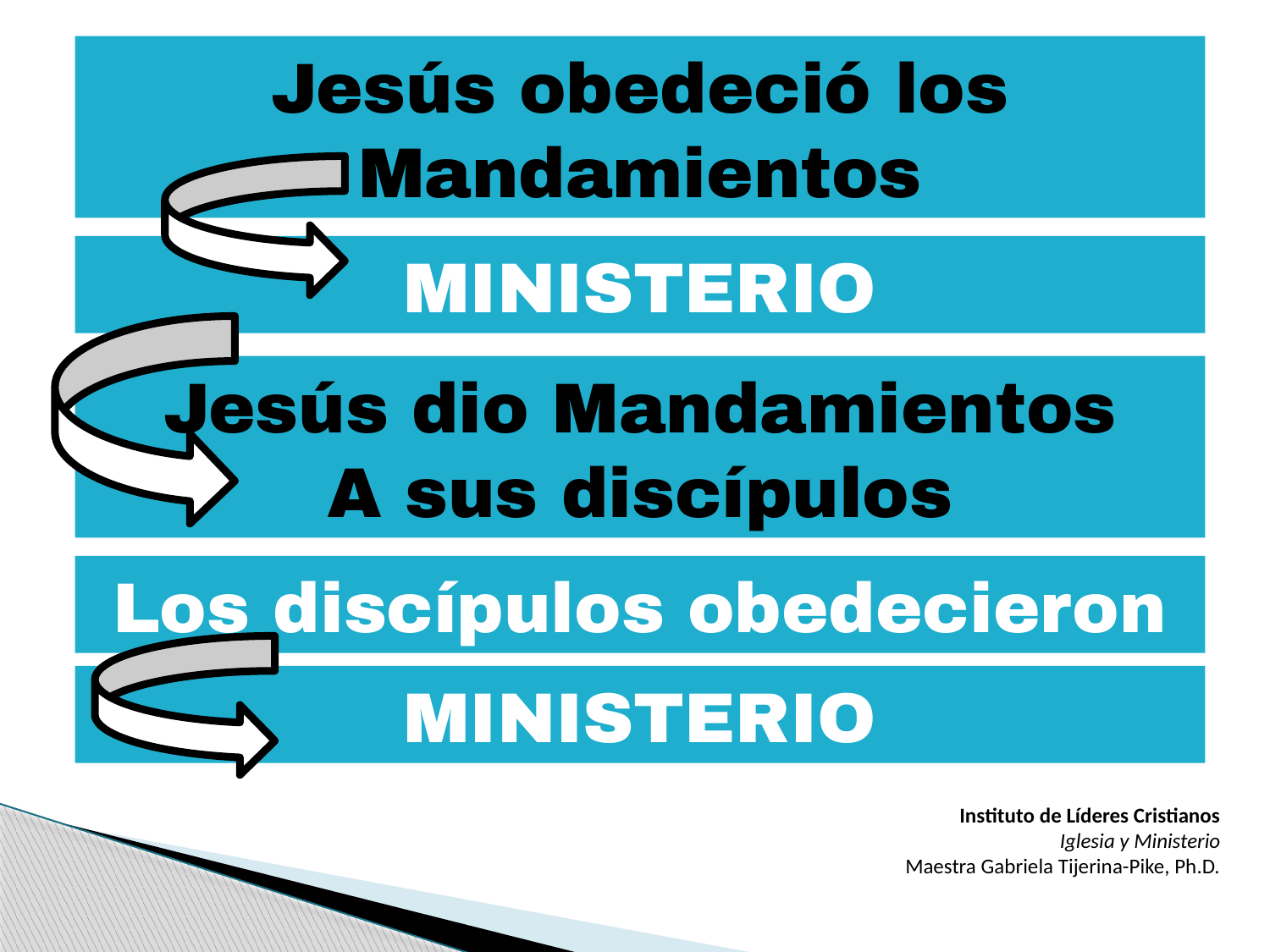

Jesús obedeció los Mandamientos

MINISTERIO

Jesús dio Mandamientos
A sus discípulos
Los discípulos obedecieron

MINISTERIO
Instituto de Líderes Cristianos
Iglesia y Ministerio
Maestra Gabriela Tijerina-Pike, Ph.D.